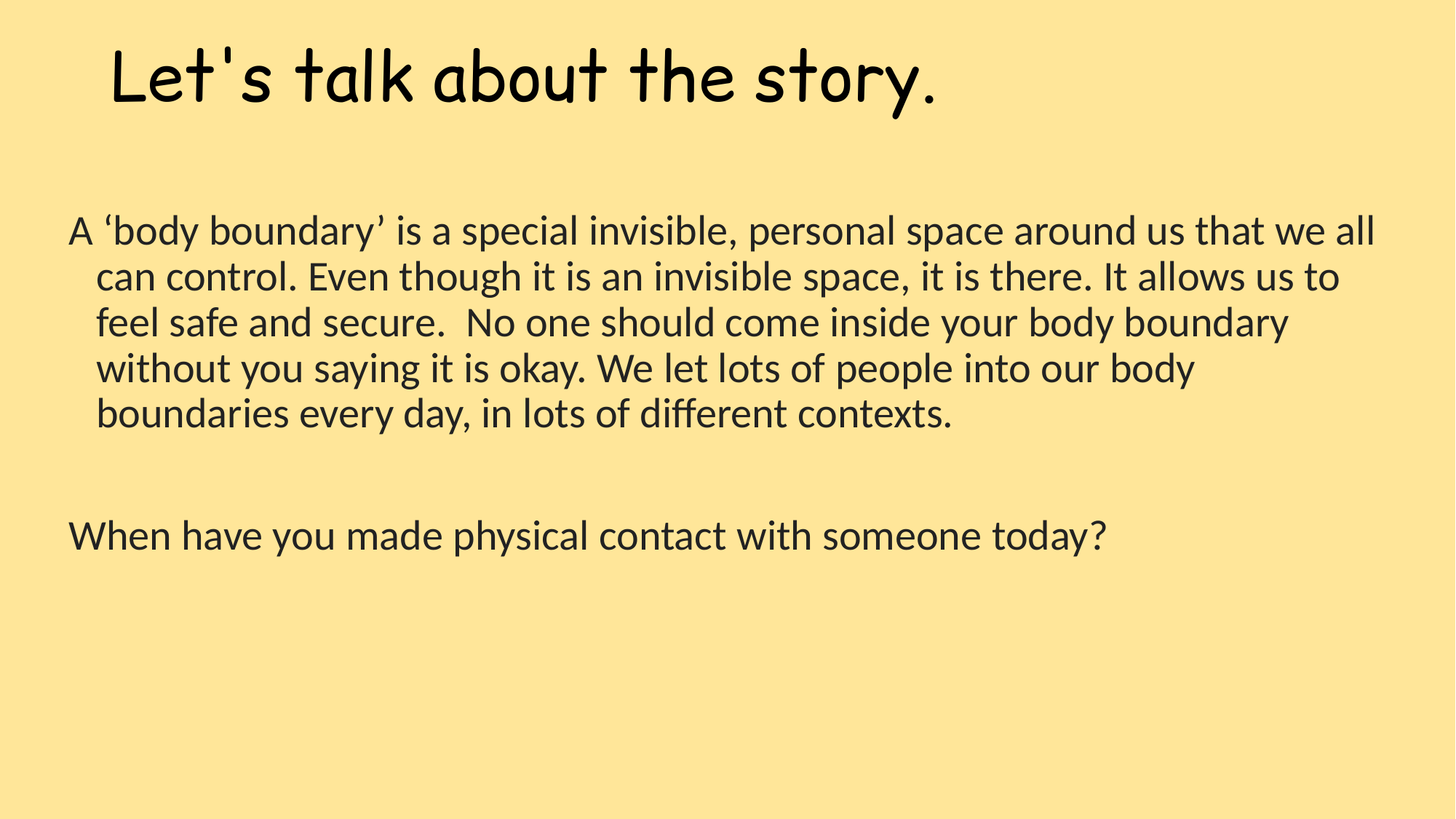

# Let's talk about the story.
A ‘body boundary’ is a special invisible, personal space around us that we all can control. Even though it is an invisible space, it is there. It allows us to feel safe and secure.  No one should come inside your body boundary without you saying it is okay. We let lots of people into our body boundaries every day, in lots of different contexts.

When have you made physical contact with someone today?